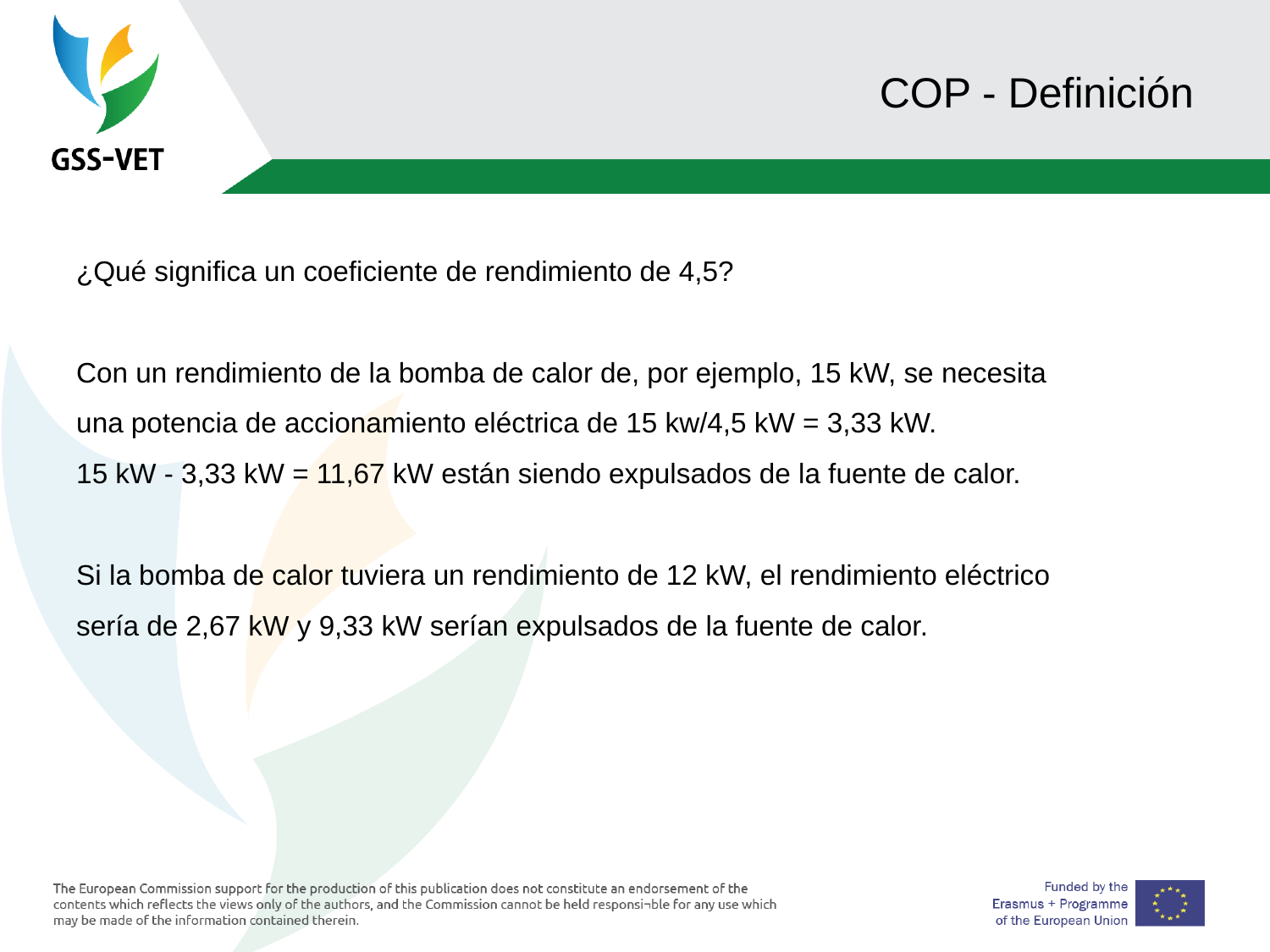

# COP - Definición

¿Qué significa un coeficiente de rendimiento de 4,5?

Con un rendimiento de la bomba de calor de, por ejemplo, 15 kW, se necesita una potencia de accionamiento eléctrica de 15 kw/4,5 kW = 3,33 kW.
15 kW - 3,33 kW = 11,67 kW están siendo expulsados de la fuente de calor.

Si la bomba de calor tuviera un rendimiento de 12 kW, el rendimiento eléctrico sería de 2,67 kW y 9,33 kW serían expulsados de la fuente de calor.